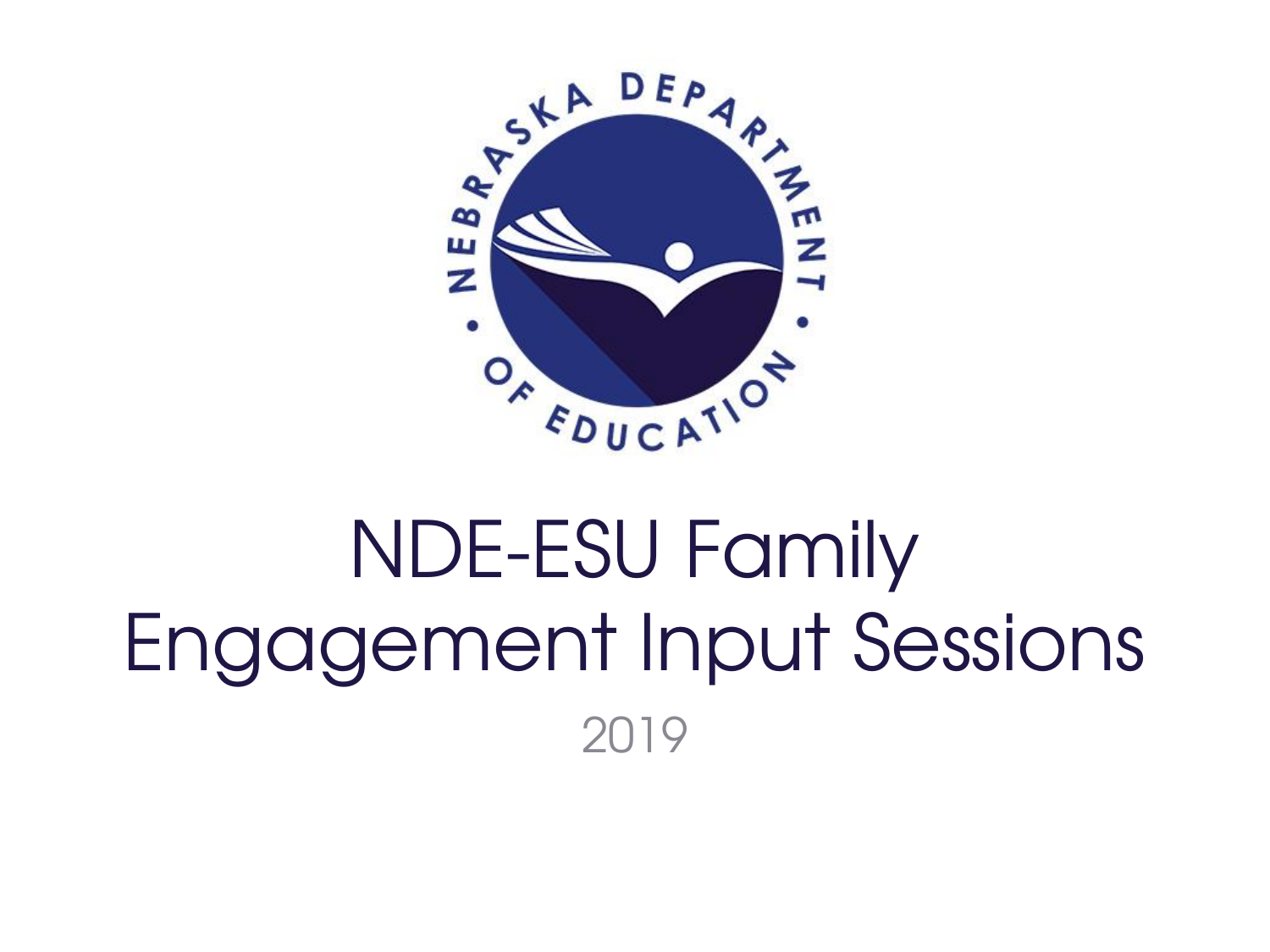

# NDE-ESU Family Engagement Input Sessions
2019